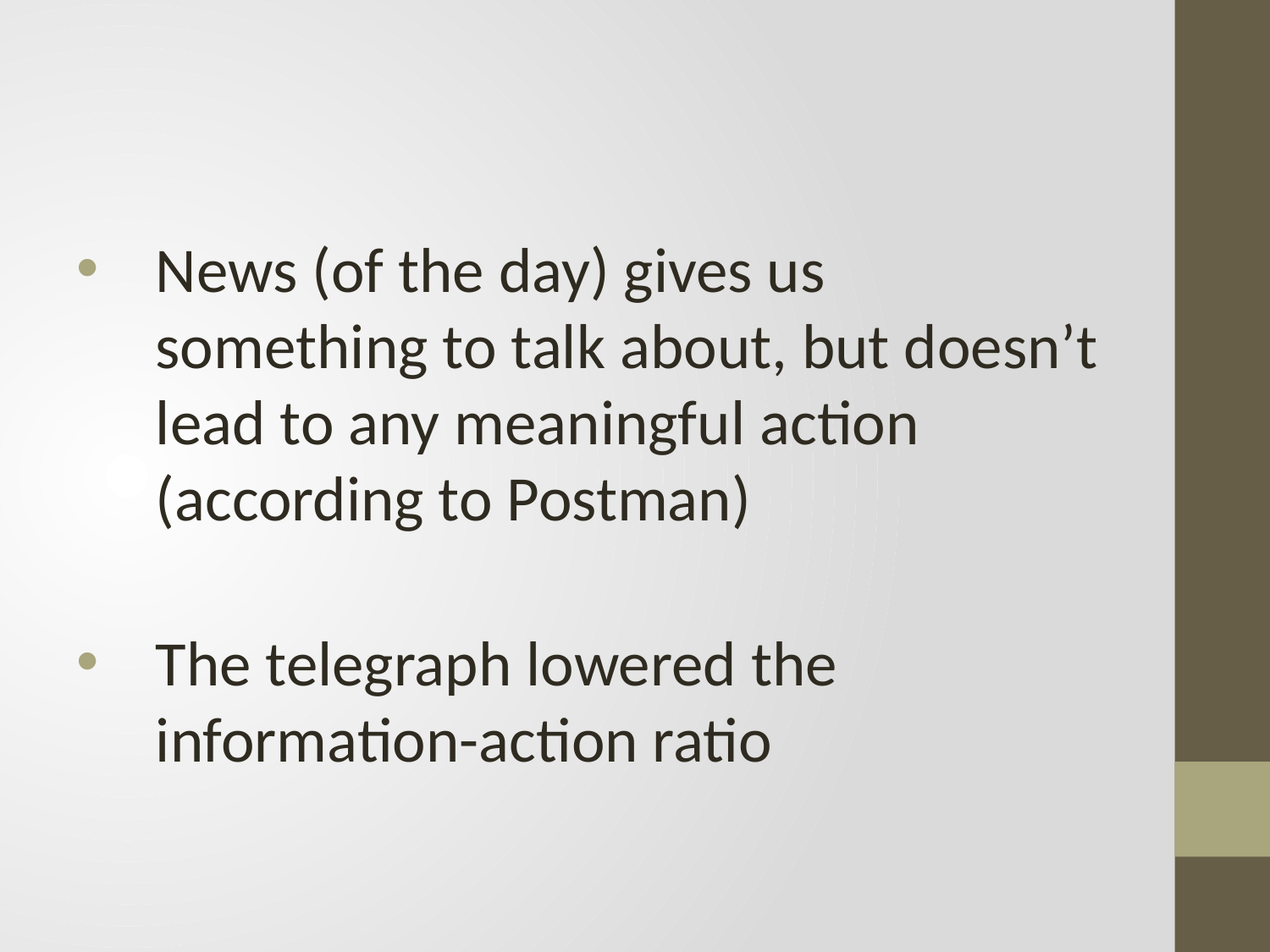

News (of the day) gives us something to talk about, but doesn’t lead to any meaningful action (according to Postman)
The telegraph lowered the information-action ratio